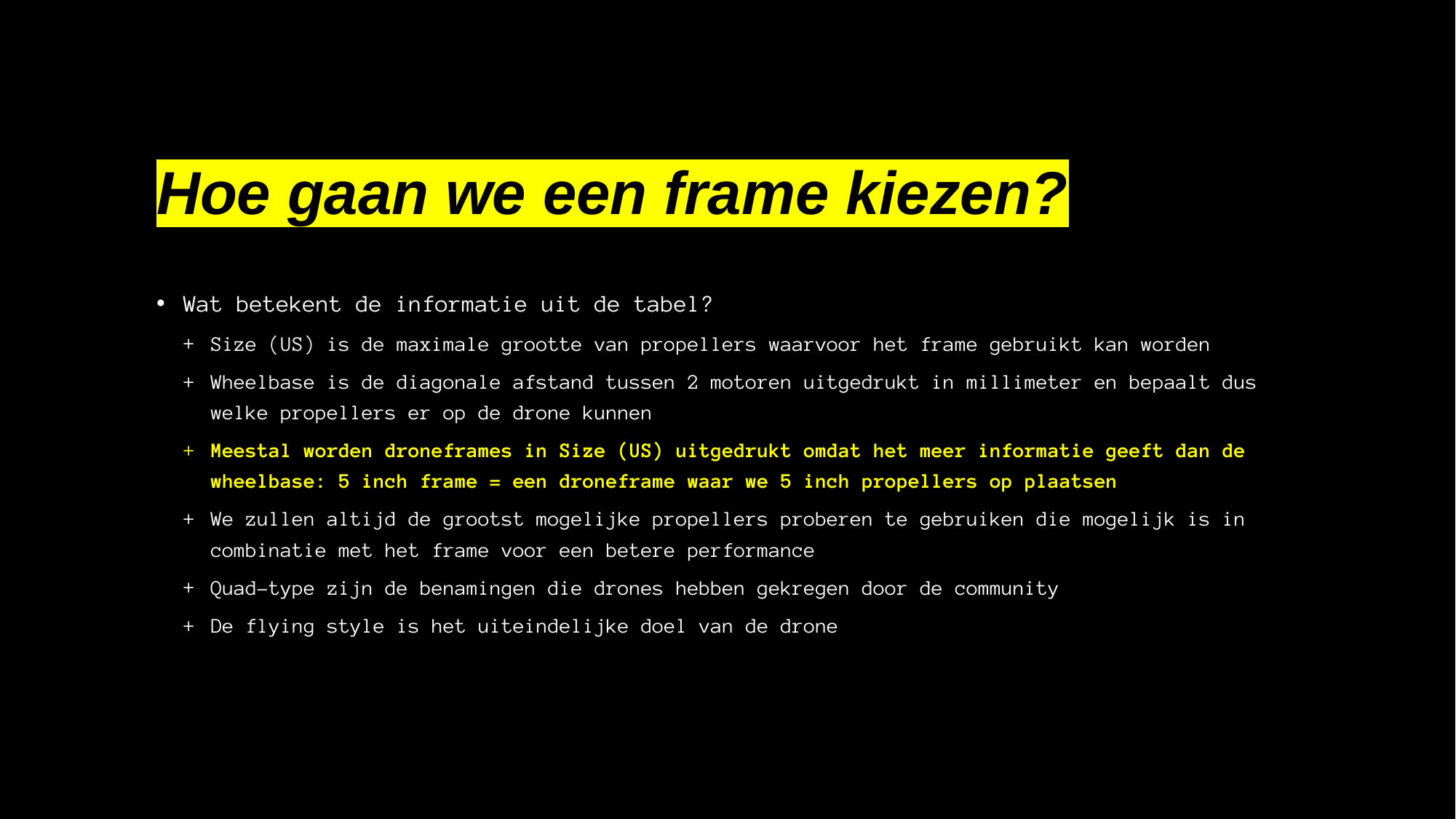

# Hoe gaan we een frame kiezen?
Wat betekent de informatie uit de tabel?
Size (US) is de maximale grootte van propellers waarvoor het frame gebruikt kan worden
Wheelbase is de diagonale afstand tussen 2 motoren uitgedrukt in millimeter en bepaalt dus welke propellers er op de drone kunnen
Meestal worden droneframes in Size (US) uitgedrukt omdat het meer informatie geeft dan de wheelbase: 5 inch frame = een droneframe waar we 5 inch propellers op plaatsen
We zullen altijd de grootst mogelijke propellers proberen te gebruiken die mogelijk is in combinatie met het frame voor een betere performance
Quad-type zijn de benamingen die drones hebben gekregen door de community
De flying style is het uiteindelijke doel van de drone